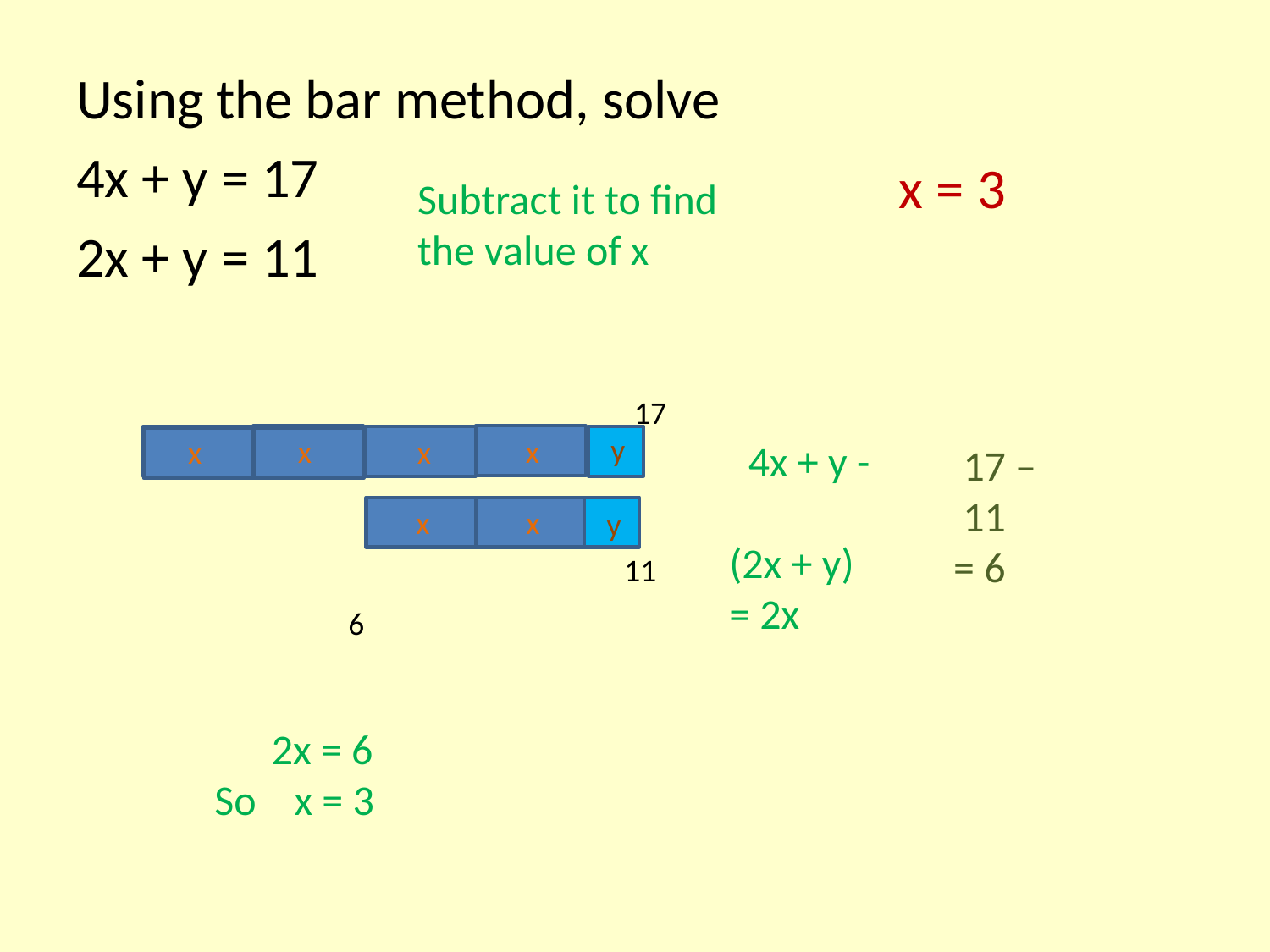

Using the bar method, solve
4x + y = 17
2x + y = 11

x = 3
Subtract it to find the value of x
17
y
x
x
x

x
x
x

  4x + y -           (2x + y)
= 2x
 17 –  11   = 6
x
x

y
11
6
      2x = 6
So    x = 3